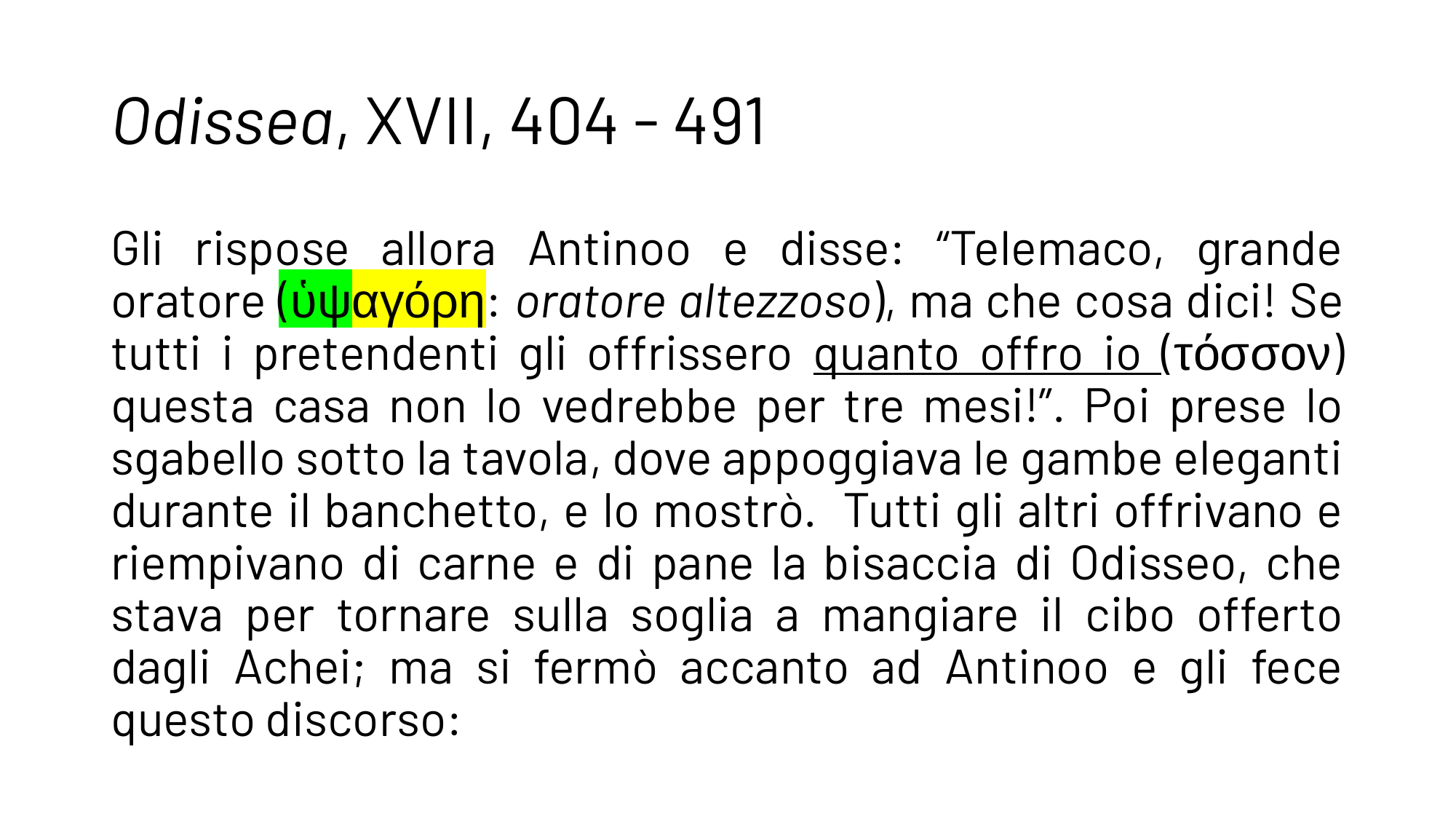

# Odissea, XVII, 404 - 491
Gli rispose allora Antinoo e disse: “Telemaco, grande oratore (ὑψαγόρη: oratore altezzoso), ma che cosa dici! Se tutti i pretendenti gli offrissero quanto offro io (τόσσον) questa casa non lo vedrebbe per tre mesi!”. Poi prese lo sgabello sotto la tavola, dove appoggiava le gambe eleganti durante il banchetto, e lo mostrò.  Tutti gli altri offrivano e riempivano di carne e di pane la bisaccia di Odisseo, che stava per tornare sulla soglia a mangiare il cibo offerto dagli Achei; ma si fermò accanto ad Antinoo e gli fece questo discorso: